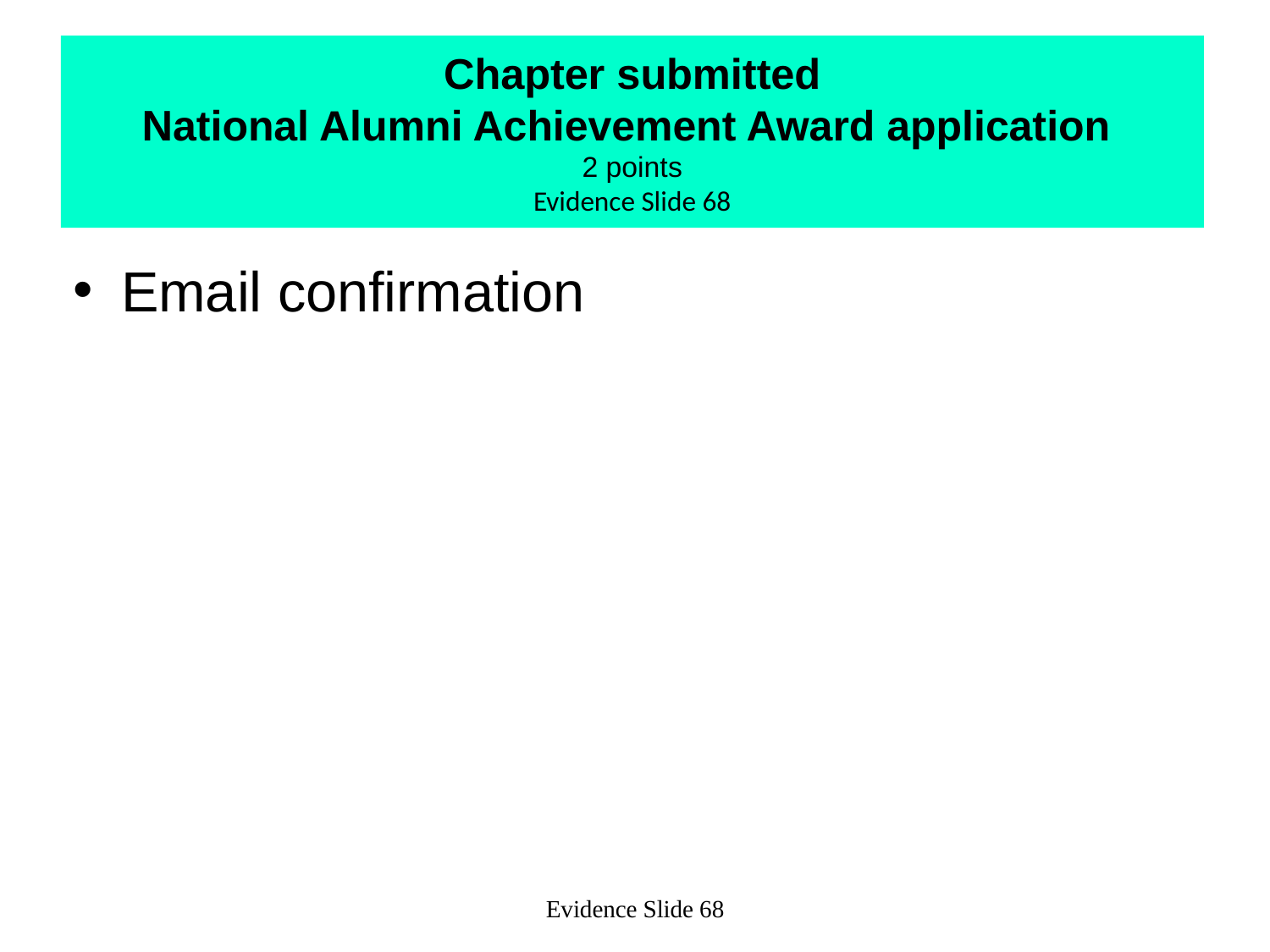

# Chapter submitted National Alumni Achievement Award application 2 points Evidence Slide 68
Email confirmation
Evidence Slide 68